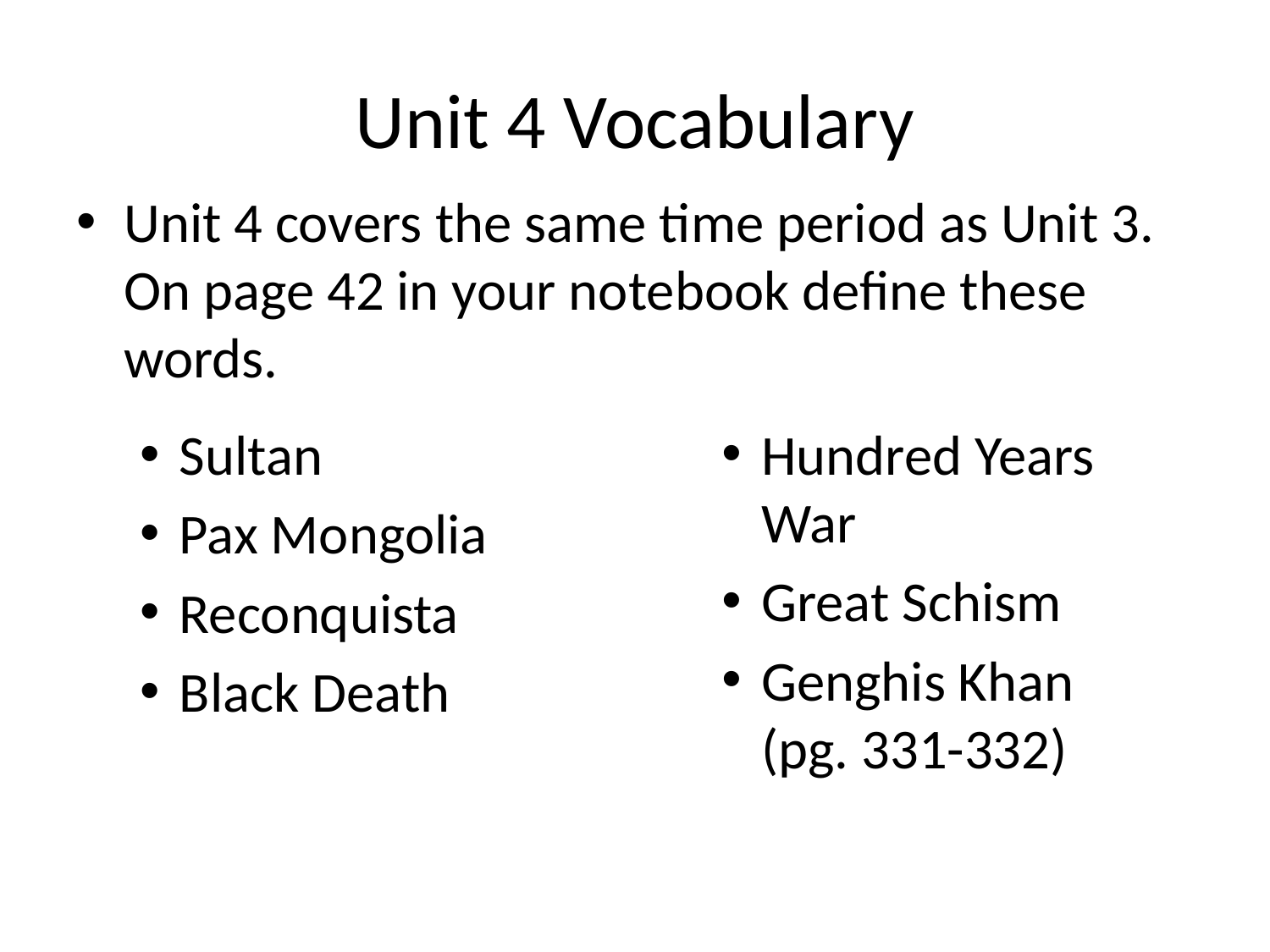

# Unit 4 Vocabulary
Unit 4 covers the same time period as Unit 3. On page 42 in your notebook define these words.
Sultan
Pax Mongolia
Reconquista
Black Death

Hundred Years War
Great Schism
Genghis Khan   (pg. 331-332)